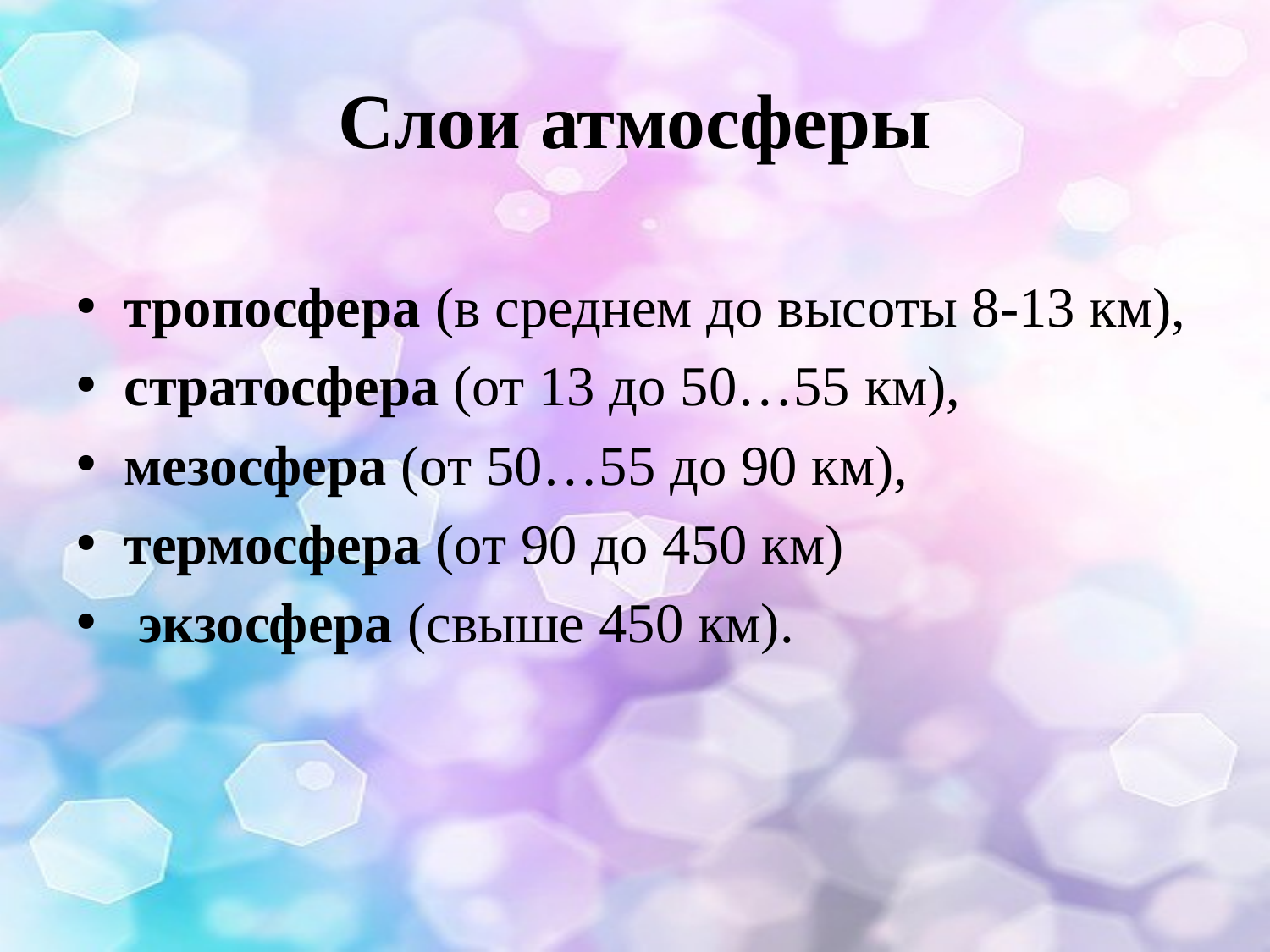

# Слои атмосферы
тропосфера (в среднем до высоты 8-13 км),
стратосфера (от 13 до 50…55 км),
мезосфера (от 50…55 до 90 км),
термосфера (от 90 до 450 км)
 экзосфера (свыше 450 км).